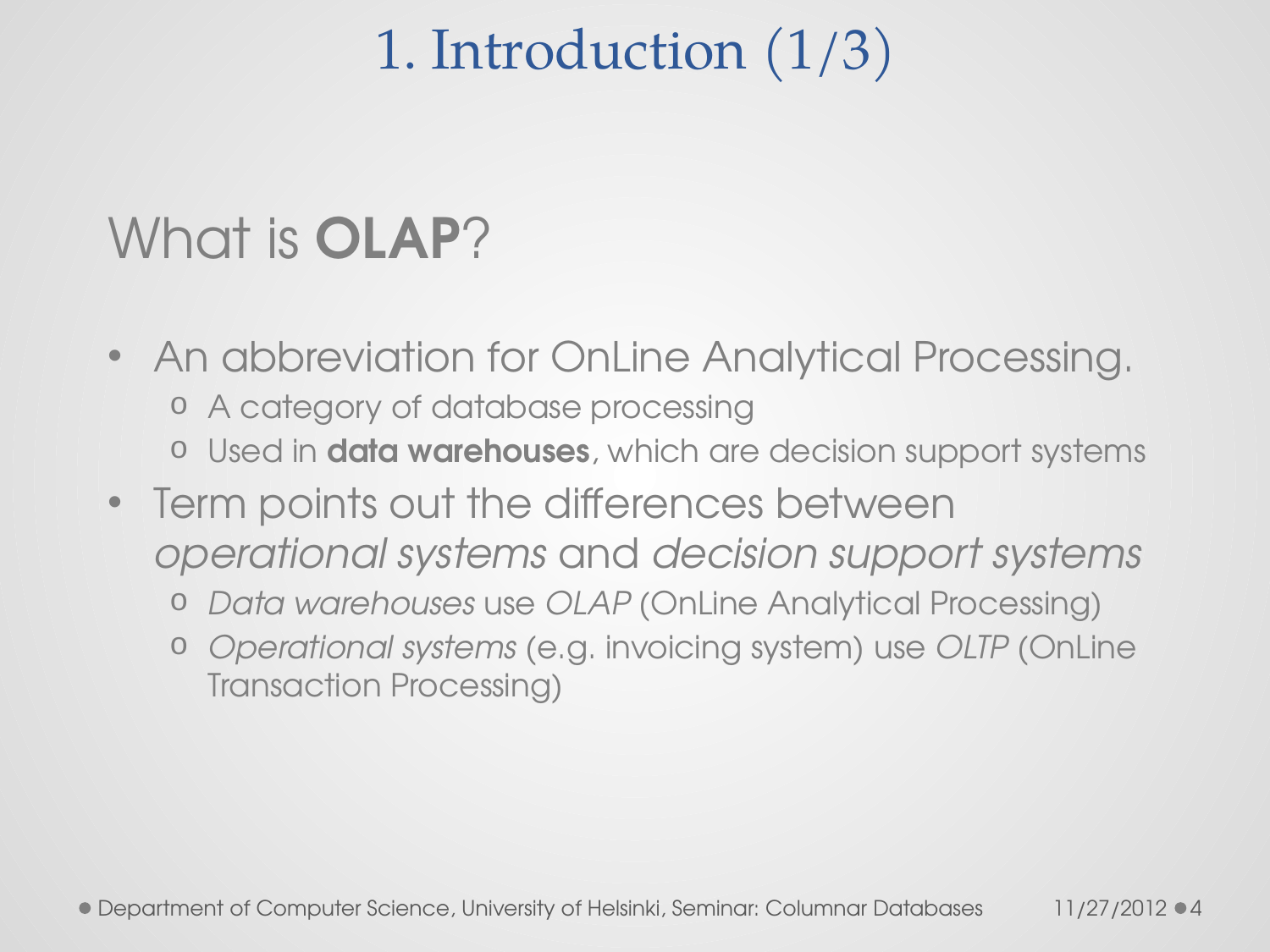

# 1. Introduction (1/3)
What is OLAP?

An abbreviation for OnLine Analytical Processing.
A category of database processing
Used in data warehouses, which are decision support systems
Term points out the differences between operational systems and decision support systems
Data warehouses use OLAP (OnLine Analytical Processing)
Operational systems (e.g. invoicing system) use OLTP (OnLine Transaction Processing)

Department of Computer Science, University of Helsinki, Seminar: Columnar Databases
11/27/2012
4